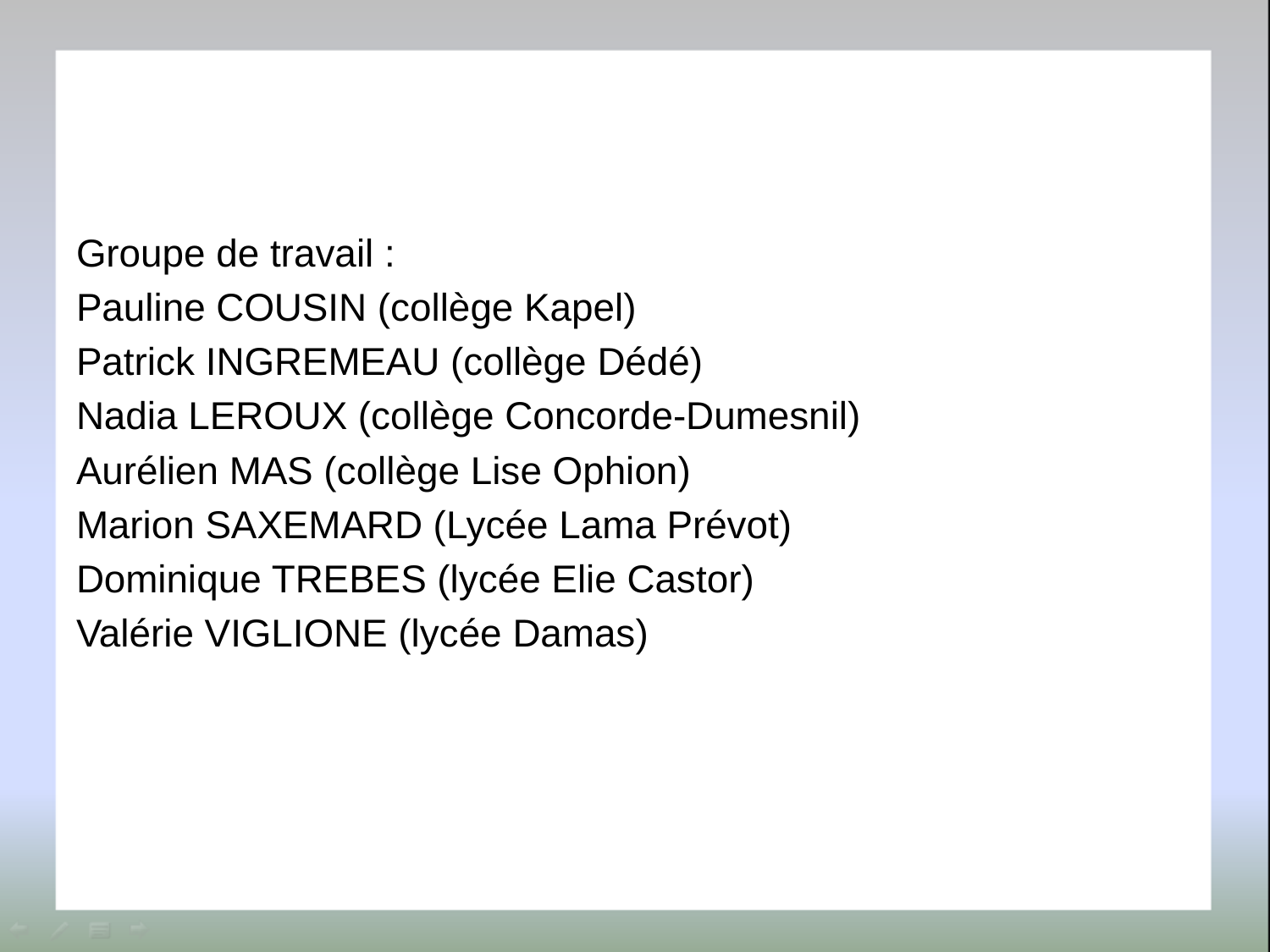

#
Groupe de travail :
Pauline COUSIN (collège Kapel)
Patrick INGREMEAU (collège Dédé)
Nadia LEROUX (collège Concorde-Dumesnil)
Aurélien MAS (collège Lise Ophion)
Marion SAXEMARD (Lycée Lama Prévot)
Dominique TREBES (lycée Elie Castor)
Valérie VIGLIONE (lycée Damas)